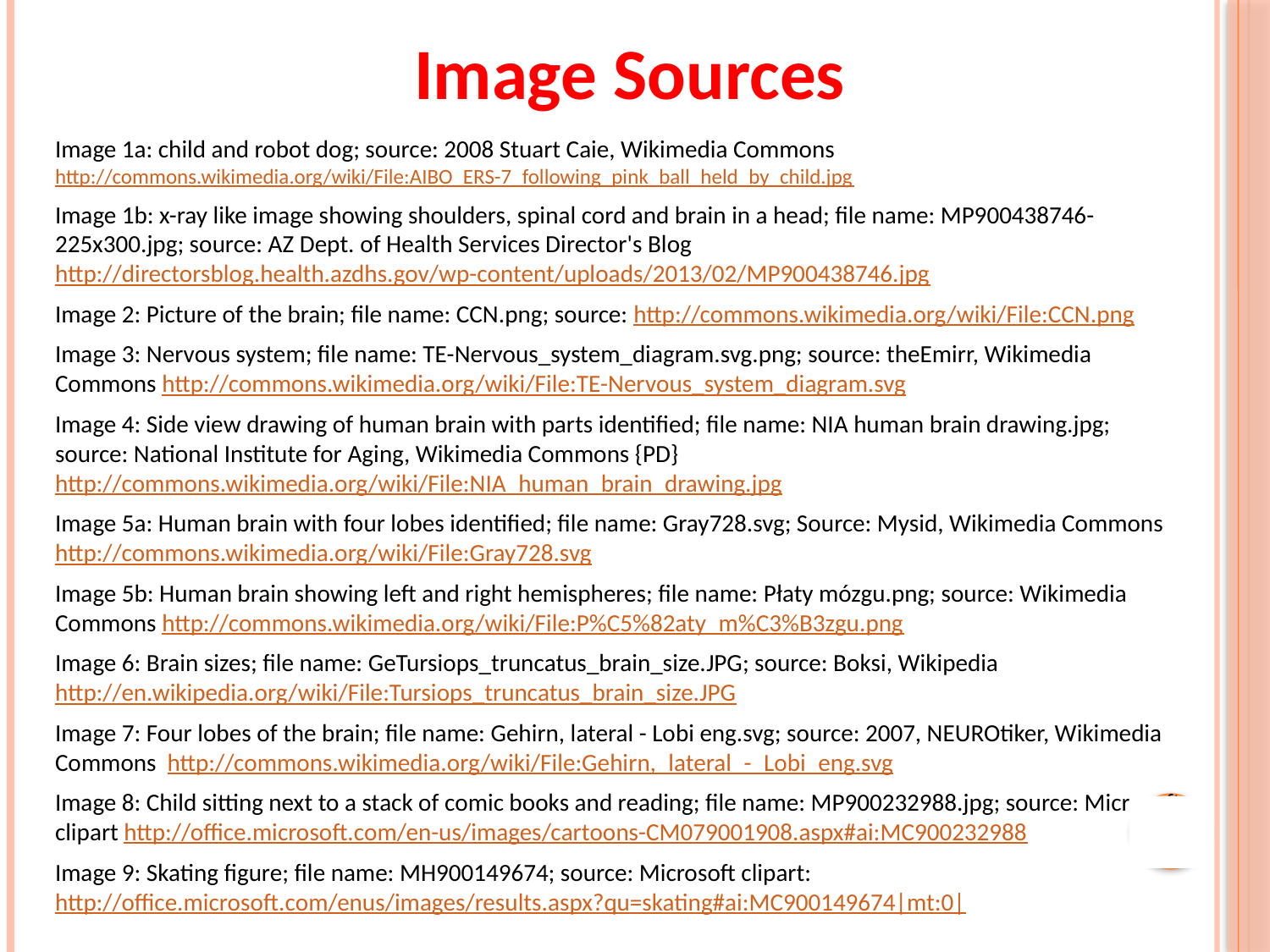

# Image Sources
Image 1a: child and robot dog; source: 2008 Stuart Caie, Wikimedia Commons http://commons.wikimedia.org/wiki/File:AIBO_ERS-7_following_pink_ball_held_by_child.jpg
Image 1b: x-ray like image showing shoulders, spinal cord and brain in a head; file name: MP900438746-225x300.jpg; source: AZ Dept. of Health Services Director's Blog http://directorsblog.health.azdhs.gov/wp-content/uploads/2013/02/MP900438746.jpg
Image 2: Picture of the brain; file name: CCN.png; source: http://commons.wikimedia.org/wiki/File:CCN.png
Image 3: Nervous system; file name: TE-Nervous_system_diagram.svg.png; source: theEmirr, Wikimedia Commons http://commons.wikimedia.org/wiki/File:TE-Nervous_system_diagram.svg
Image 4: Side view drawing of human brain with parts identified; file name: NIA human brain drawing.jpg; source: National Institute for Aging, Wikimedia Commons {PD}  http://commons.wikimedia.org/wiki/File:NIA_human_brain_drawing.jpg
Image 5a: Human brain with four lobes identified; file name: Gray728.svg; Source: Mysid, Wikimedia Commons http://commons.wikimedia.org/wiki/File:Gray728.svg
Image 5b: Human brain showing left and right hemispheres; file name: Płaty mózgu.png; source: Wikimedia Commons http://commons.wikimedia.org/wiki/File:P%C5%82aty_m%C3%B3zgu.png
Image 6: Brain sizes; file name: GeTursiops_truncatus_brain_size.JPG; source: Boksi, Wikipedia http://en.wikipedia.org/wiki/File:Tursiops_truncatus_brain_size.JPG
Image 7: Four lobes of the brain; file name: Gehirn, lateral - Lobi eng.svg; source: 2007, NEUROtiker, Wikimedia Commons  http://commons.wikimedia.org/wiki/File:Gehirn,_lateral_-_Lobi_eng.svg
Image 8: Child sitting next to a stack of comic books and reading; file name: MP900232988.jpg; source: Microsoft clipart http://office.microsoft.com/en-us/images/cartoons-CM079001908.aspx#ai:MC900232988
Image 9: Skating figure; file name: MH900149674; source: Microsoft clipart: http://office.microsoft.com/enus/images/results.aspx?qu=skating#ai:MC900149674|mt:0|
50